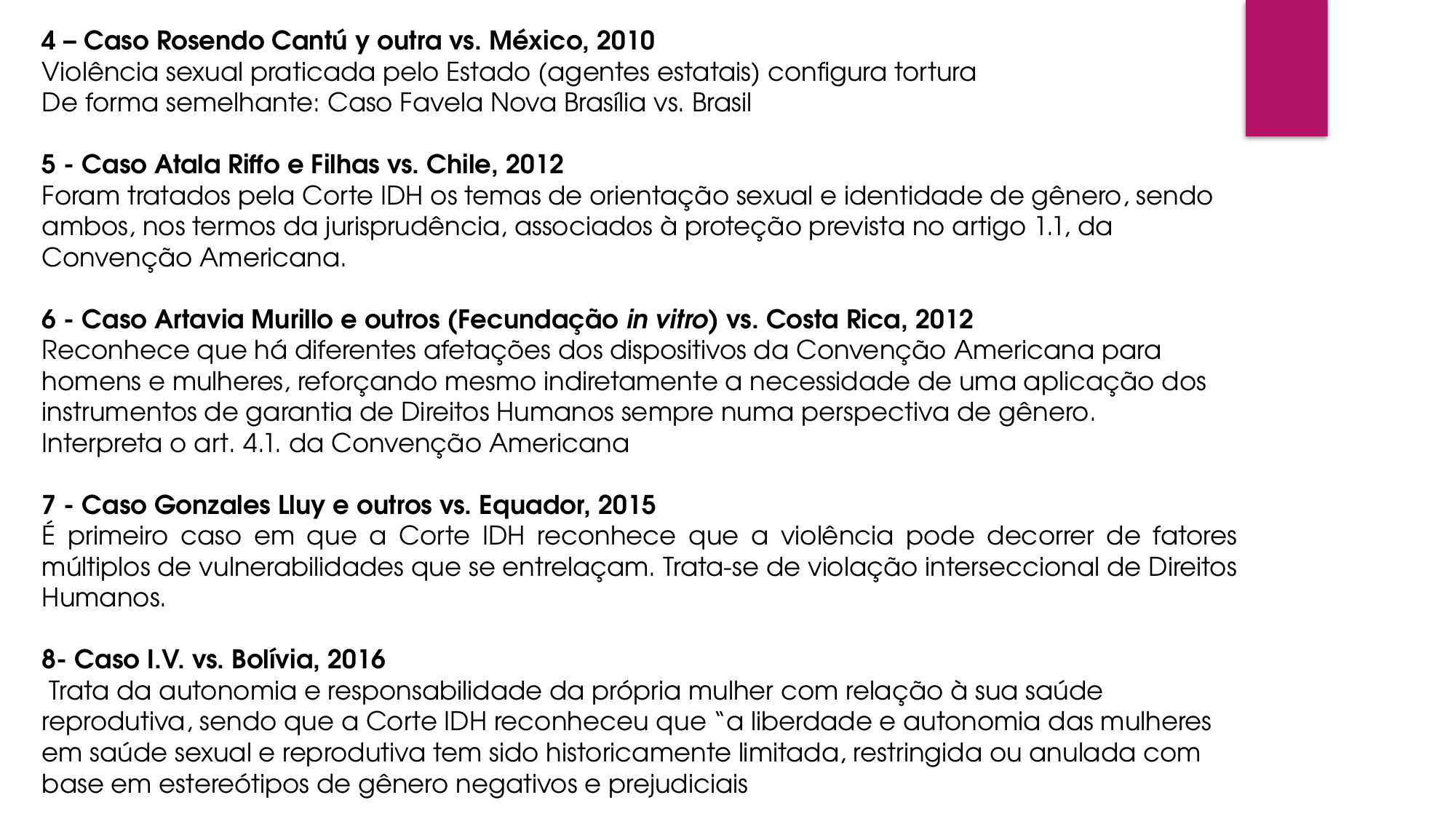

4 – Caso Rosendo Cantú y outra vs. México, 2010
Violência sexual praticada pelo Estado (agentes estatais) configura tortura
De forma semelhante: Caso Favela Nova Brasília vs. Brasil

5 - Caso Atala Riffo e Filhas vs. Chile, 2012
Foram tratados pela Corte IDH os temas de orientação sexual e identidade de gênero, sendo ambos, nos termos da jurisprudência, associados à proteção prevista no artigo 1.1, da Convenção Americana.

6 - Caso Artavia Murillo e outros (Fecundação in vitro) vs. Costa Rica, 2012
Reconhece que há diferentes afetações dos dispositivos da Convenção Americana para homens e mulheres, reforçando mesmo indiretamente a necessidade de uma aplicação dos instrumentos de garantia de Direitos Humanos sempre numa perspectiva de gênero.
Interpreta o art. 4.1. da Convenção Americana

7 - Caso Gonzales Lluy e outros vs. Equador, 2015
É primeiro caso em que a Corte IDH reconhece que a violência pode decorrer de fatores múltiplos de vulnerabilidades que se entrelaçam. Trata-se de violação interseccional de Direitos Humanos.

8- Caso I.V. vs. Bolívia, 2016
 Trata da autonomia e responsabilidade da própria mulher com relação à sua saúde reprodutiva, sendo que a Corte IDH reconheceu que “a liberdade e autonomia das mulheres em saúde sexual e reprodutiva tem sido historicamente limitada, restringida ou anulada com base em estereótipos de gênero negativos e prejudiciais